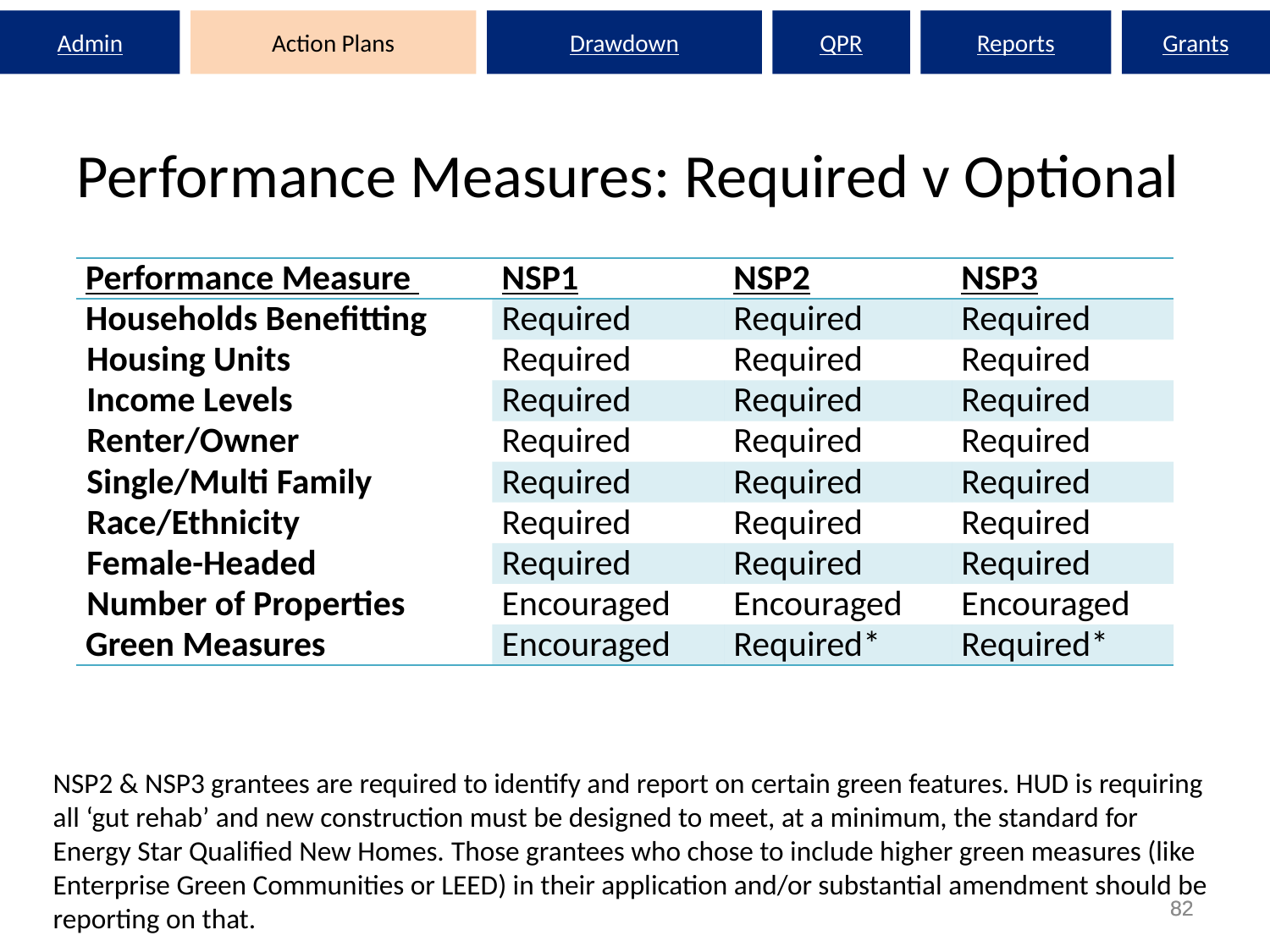

Admin
Action Plans
Drawdown
QPR
Reports
Grants
# Performance Measures: Required v Optional
| Performance Measure | NSP1 | NSP2 | NSP3 |
| --- | --- | --- | --- |
| Households Benefitting | Required | Required | Required |
| Housing Units | Required | Required | Required |
| Income Levels | Required | Required | Required |
| Renter/Owner | Required | Required | Required |
| Single/Multi Family | Required | Required | Required |
| Race/Ethnicity | Required | Required | Required |
| Female-Headed | Required | Required | Required |
| Number of Properties | Encouraged | Encouraged | Encouraged |
| Green Measures | Encouraged | Required\* | Required\* |
NSP2 & NSP3 grantees are required to identify and report on certain green features. HUD is requiring all ‘gut rehab’ and new construction must be designed to meet, at a minimum, the standard for Energy Star Qualified New Homes. Those grantees who chose to include higher green measures (like Enterprise Green Communities or LEED) in their application and/or substantial amendment should be reporting on that.
82
82